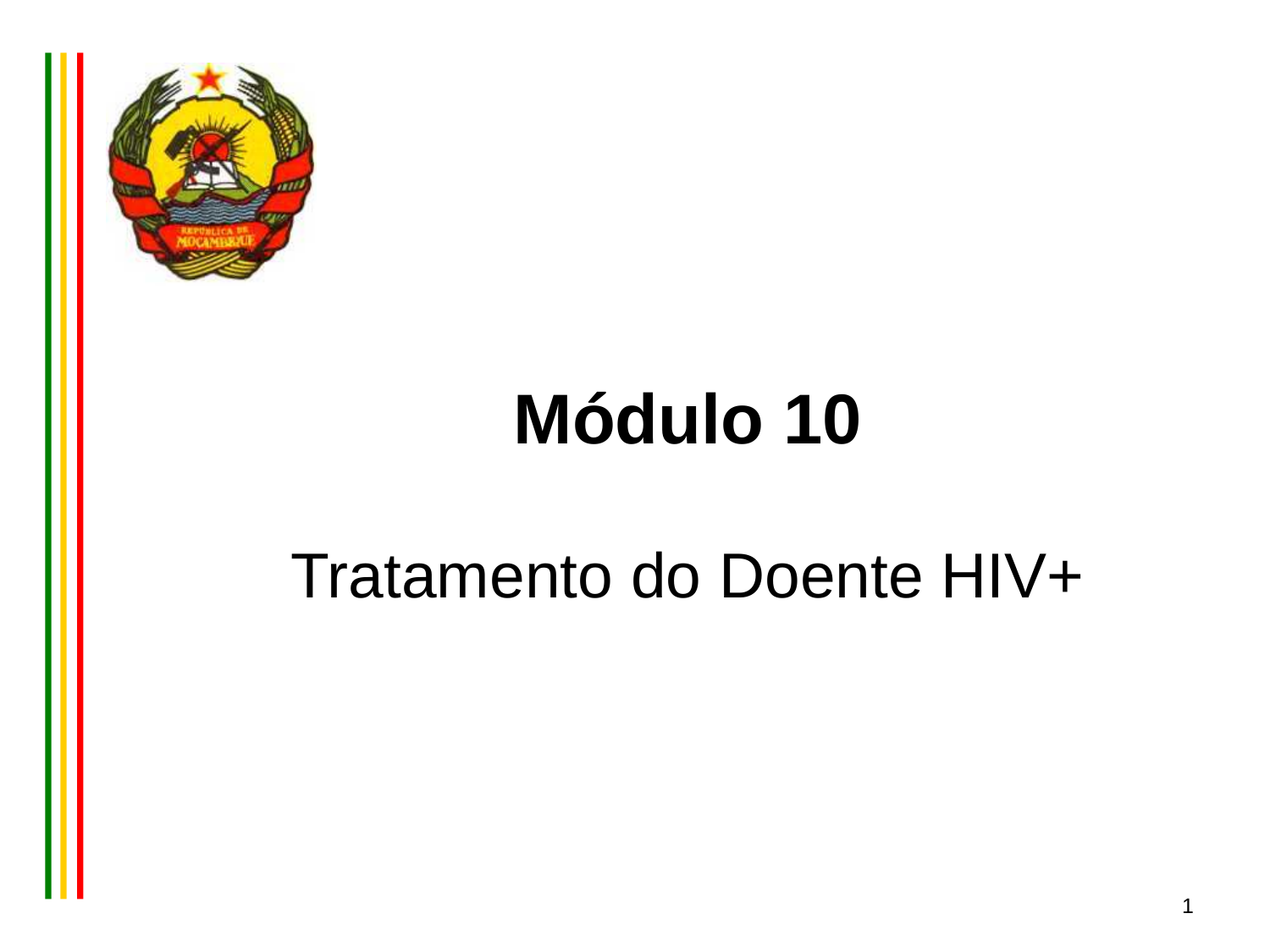

Módulo 10

Tratamento do Doente HIV+
1